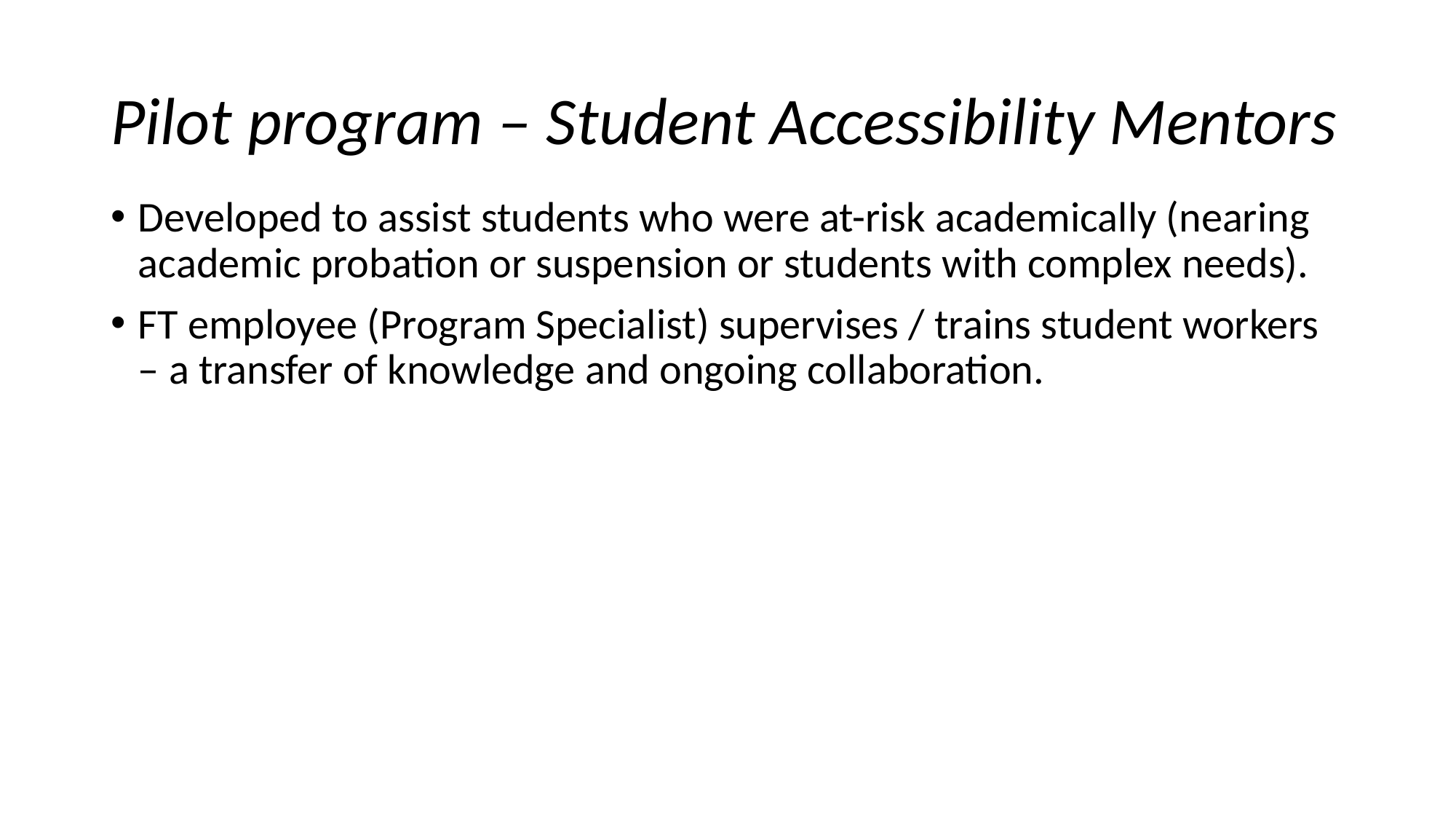

# Pilot program – Student Accessibility Mentors
Developed to assist students who were at-risk academically (nearing academic probation or suspension or students with complex needs).
FT employee (Program Specialist) supervises / trains student workers – a transfer of knowledge and ongoing collaboration.